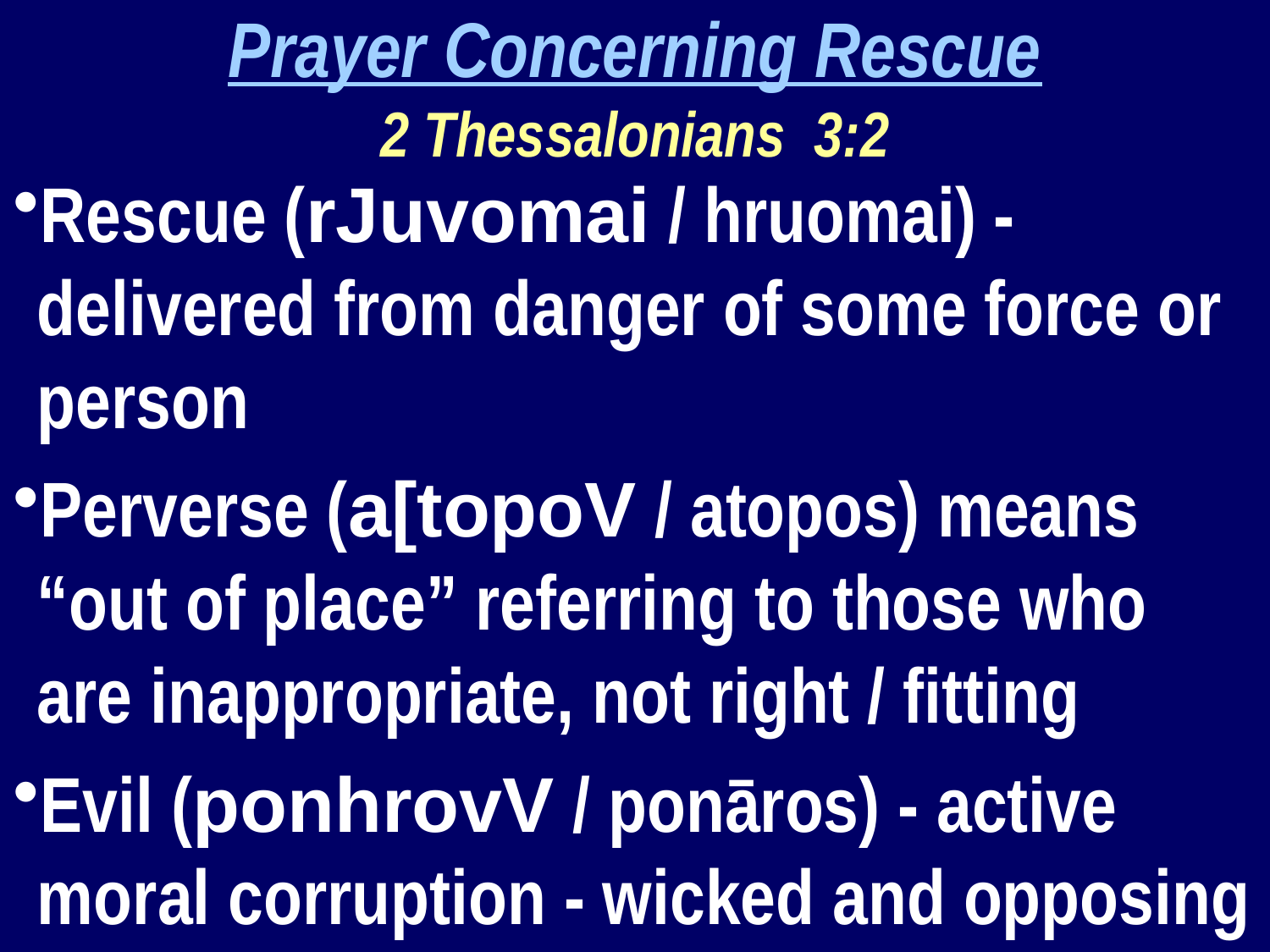

Prayer Concerning Rescue
2 Thessalonians  3:2
Rescue (rJuvomai / hruomai) - delivered from danger of some force or person
Perverse (a[topoV / atopos) means “out of place” referring to those who are inappropriate, not right / fitting
Evil (ponhrovV / ponāros) - active moral corruption - wicked and opposing what is good